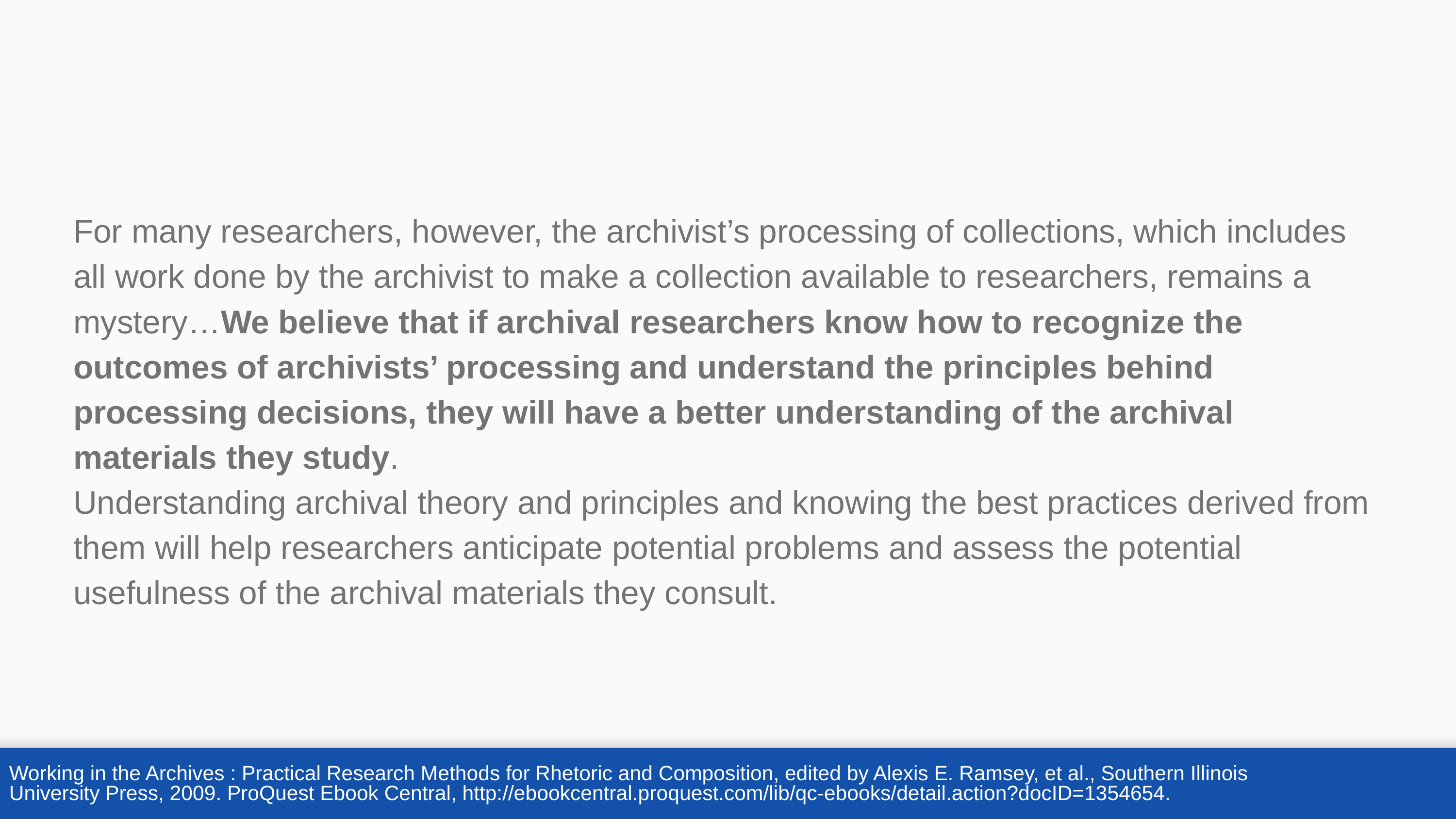

For many researchers, however, the archivist’s processing of collections, which includes all work done by the archivist to make a collection available to researchers, remains a mystery…We believe that if archival researchers know how to recognize the outcomes of archivists’ processing and understand the principles behind processing decisions, they will have a better understanding of the archival materials they study.
Understanding archival theory and principles and knowing the best practices derived from them will help researchers anticipate potential problems and assess the potential usefulness of the archival materials they consult.

Working in the Archives : Practical Research Methods for Rhetoric and Composition, edited by Alexis E. Ramsey, et al., Southern Illinois University Press, 2009. ProQuest Ebook Central, http://ebookcentral.proquest.com/lib/qc-ebooks/detail.action?docID=1354654.